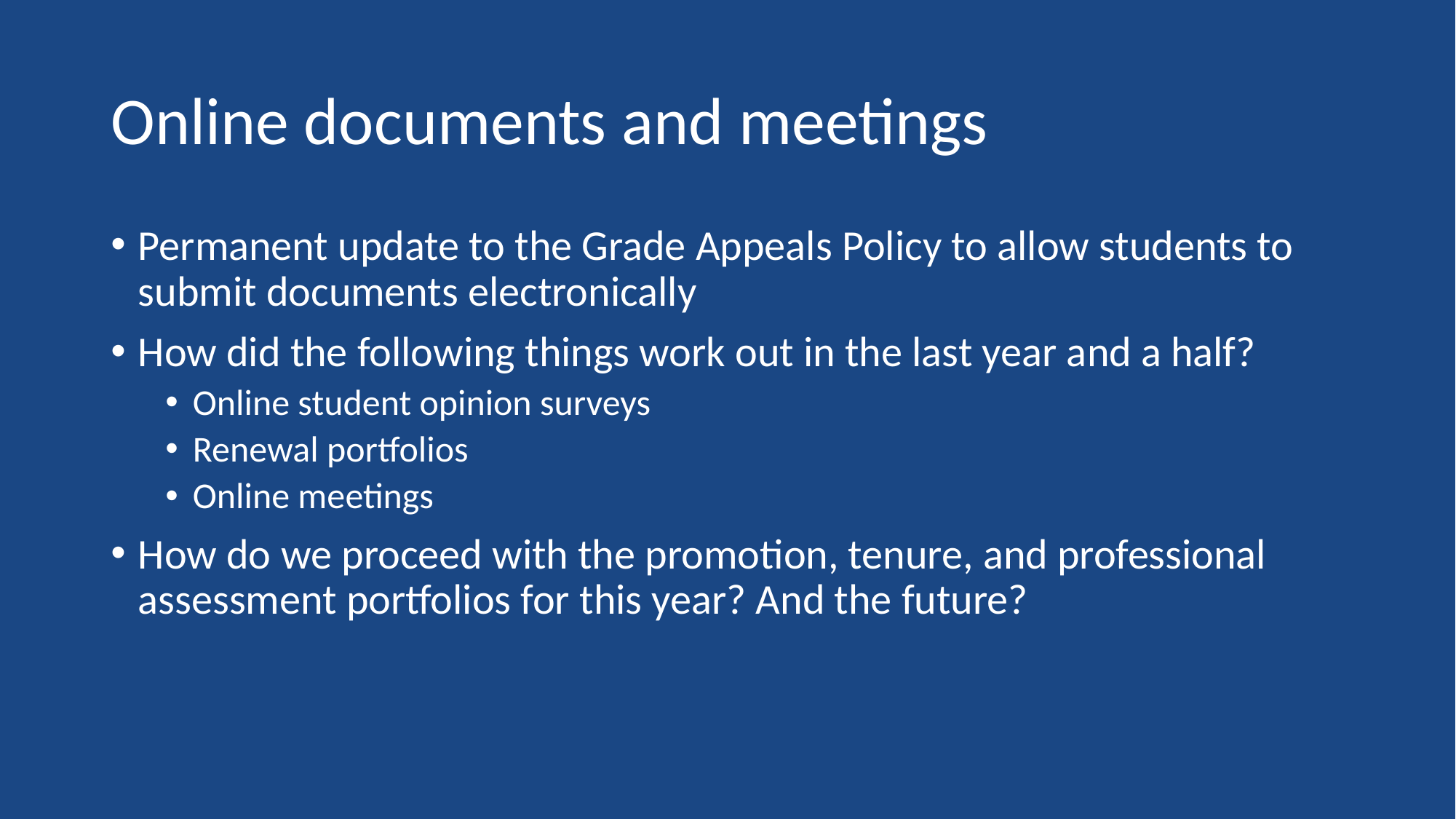

# Online documents and meetings
Permanent update to the Grade Appeals Policy to allow students to submit documents electronically
How did the following things work out in the last year and a half?
Online student opinion surveys
Renewal portfolios
Online meetings
How do we proceed with the promotion, tenure, and professional assessment portfolios for this year? And the future?